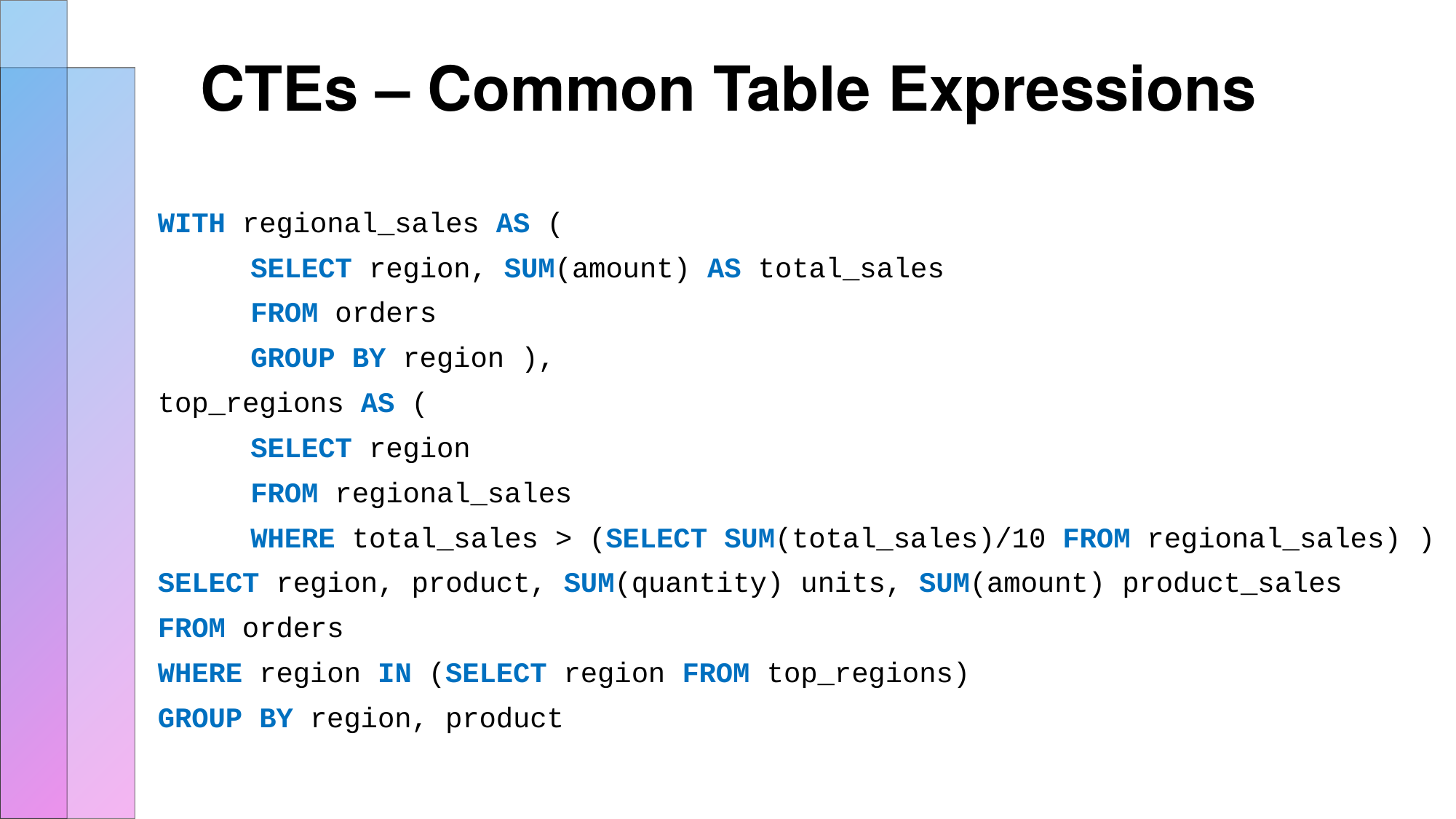

# CTEs – Common Table Expressions
WITH regional_sales AS (
	SELECT region, SUM(amount) AS total_sales
	FROM orders
	GROUP BY region ),
top_regions AS (
	SELECT region
	FROM regional_sales
	WHERE total_sales > (SELECT SUM(total_sales)/10 FROM regional_sales) )
SELECT region, product, SUM(quantity) units, SUM(amount) product_sales
FROM orders
WHERE region IN (SELECT region FROM top_regions)
GROUP BY region, product